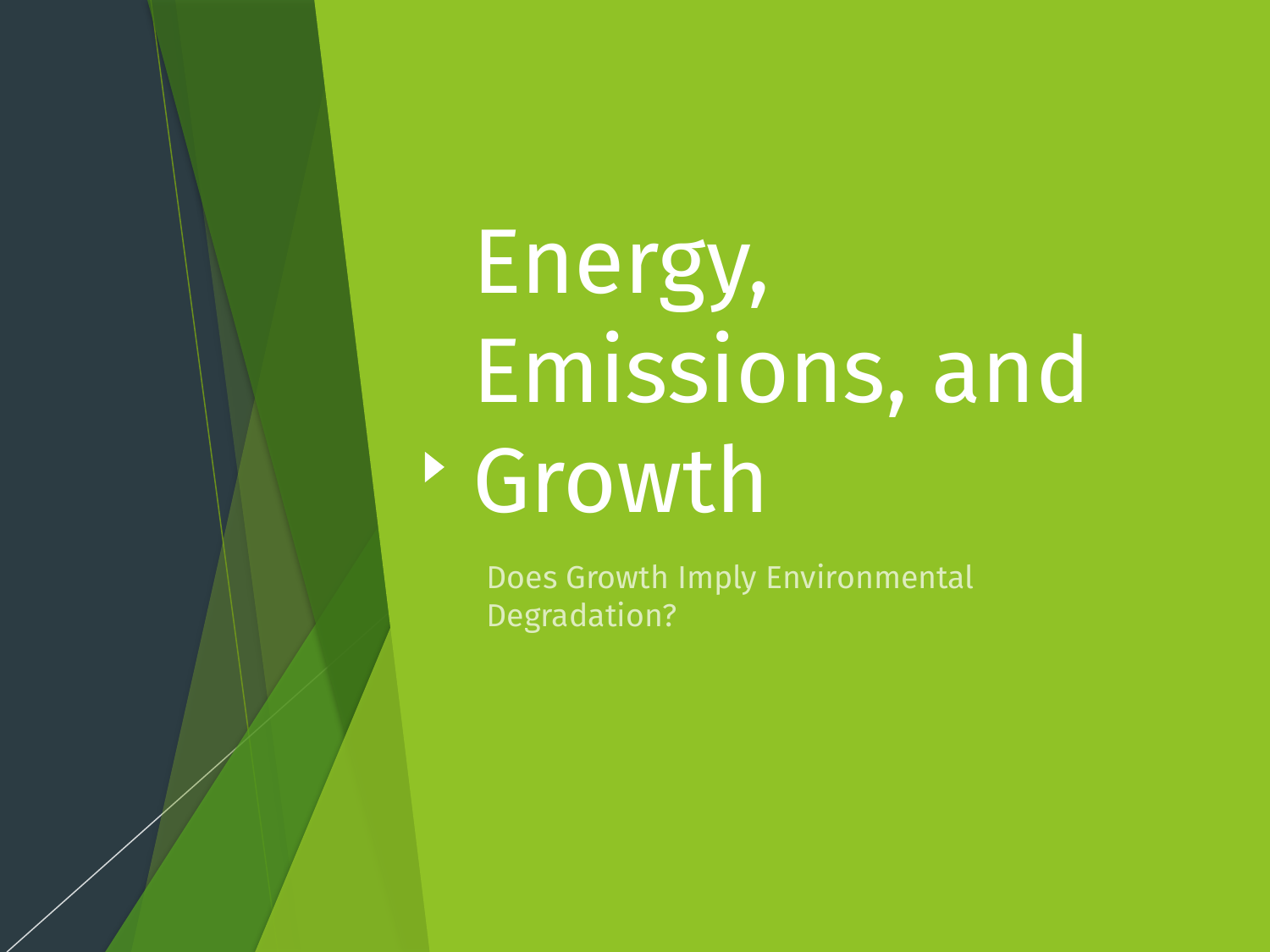

# Energy, Emissions, and Growth

Does Growth Imply Environmental Degradation?